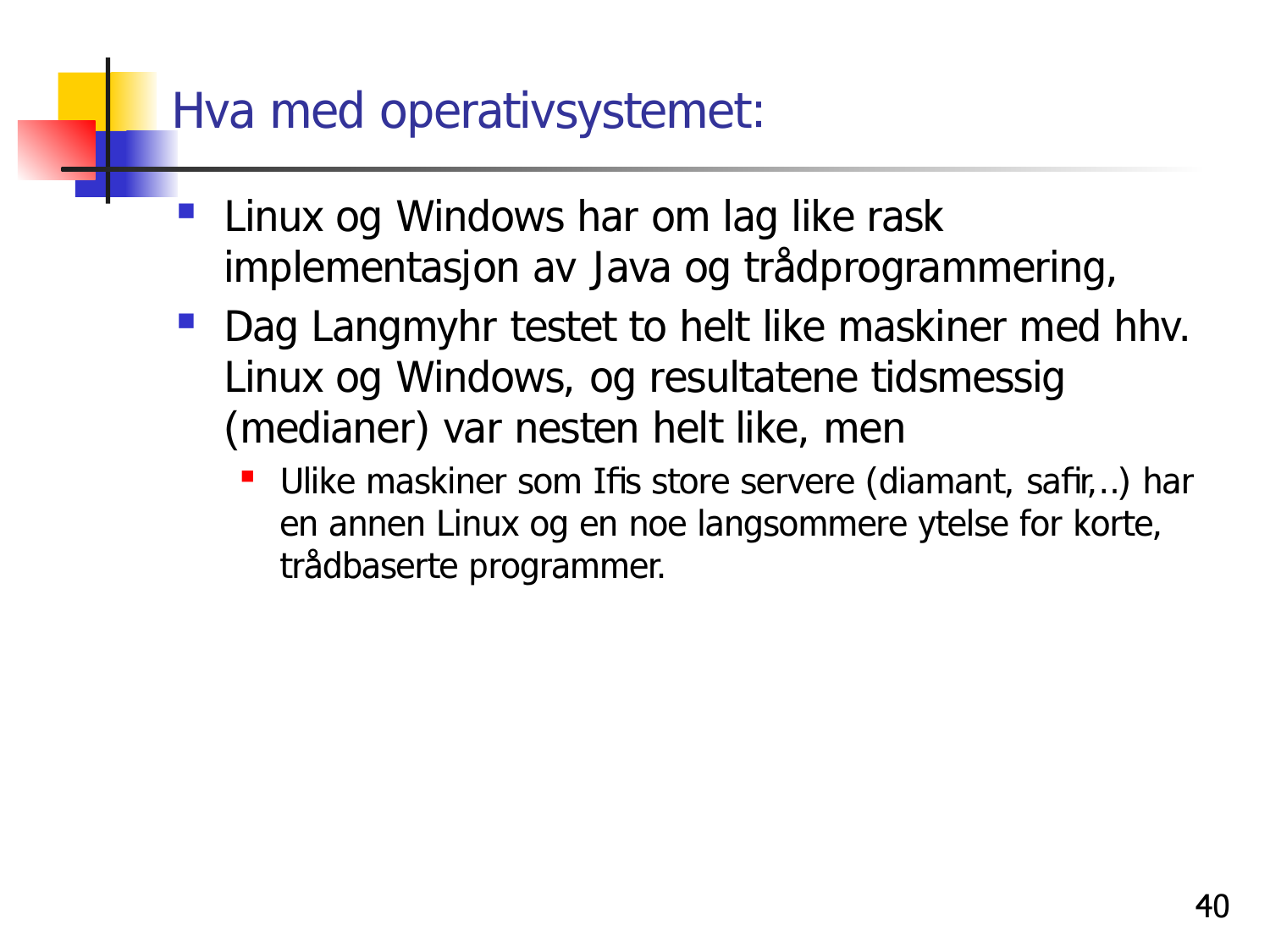

# Hva med operativsystemet:
Linux og Windows har om lag like rask implementasjon av Java og trådprogrammering,
Dag Langmyhr testet to helt like maskiner med hhv. Linux og Windows, og resultatene tidsmessig (medianer) var nesten helt like, men
Ulike maskiner som Ifis store servere (diamant, safir,..) har en annen Linux og en noe langsommere ytelse for korte, trådbaserte programmer.
40